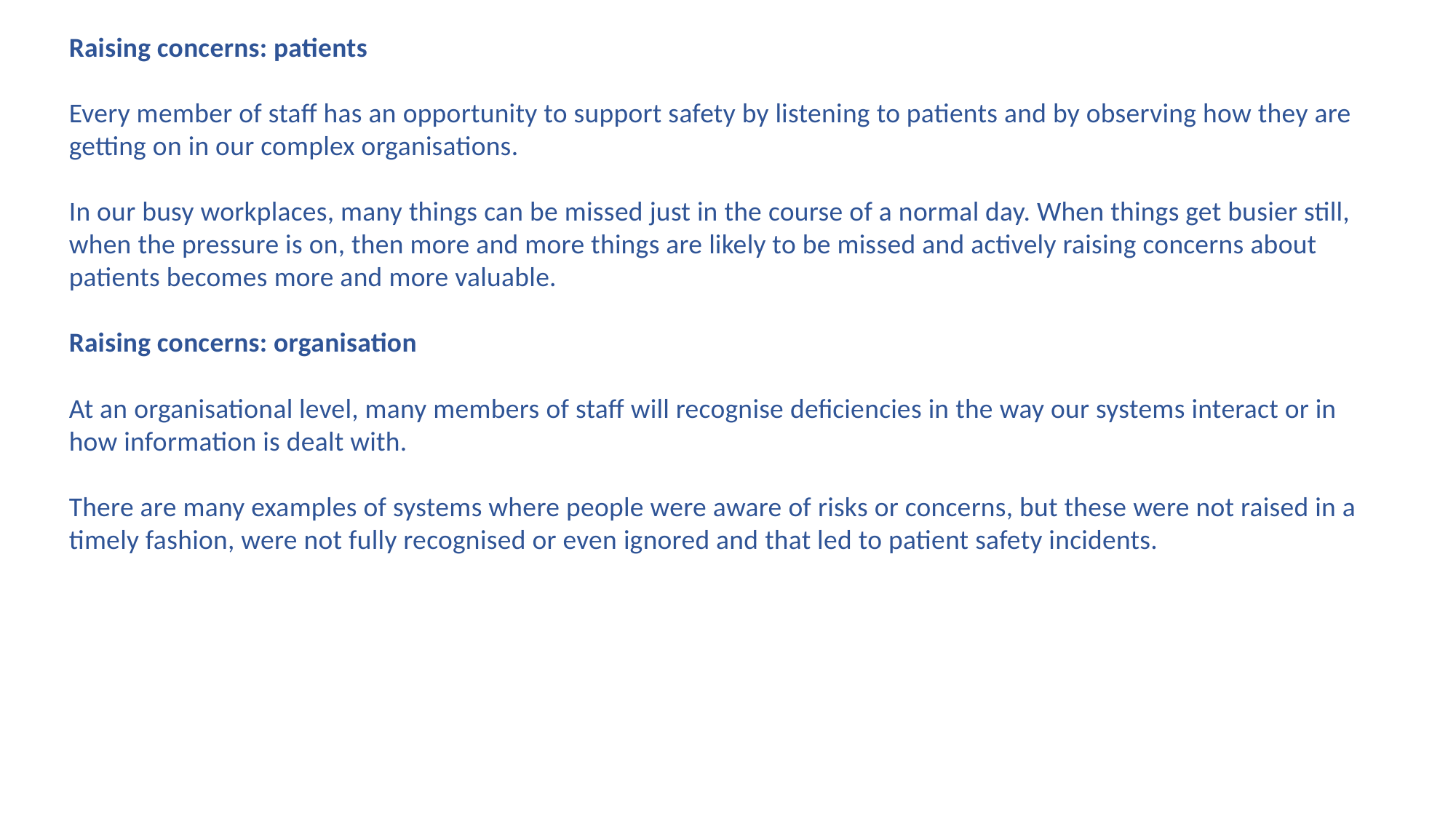

Raising concerns: patients

Every member of staff has an opportunity to support safety by listening to patients and by observing how they are getting on in our complex organisations.

In our busy workplaces, many things can be missed just in the course of a normal day. When things get busier still, when the pressure is on, then more and more things are likely to be missed and actively raising concerns about patients becomes more and more valuable.

Raising concerns: organisation

At an organisational level, many members of staff will recognise deficiencies in the way our systems interact or in how information is dealt with.

There are many examples of systems where people were aware of risks or concerns, but these were not raised in a timely fashion, were not fully recognised or even ignored and that led to patient safety incidents.